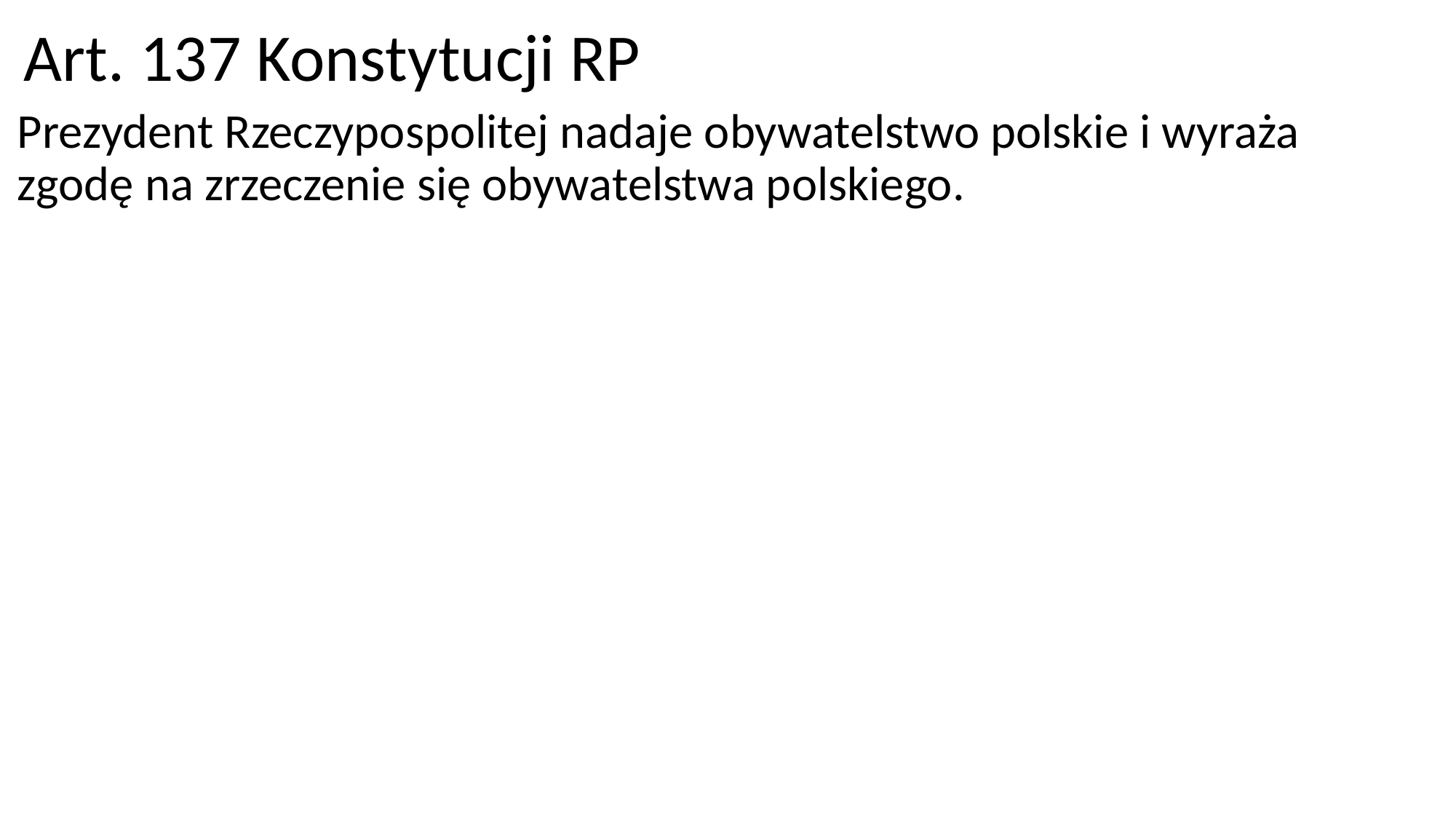

# Art. 137 Konstytucji RP
Prezydent Rzeczypospolitej nadaje obywatelstwo polskie i wyraża zgodę na zrzeczenie się obywatelstwa polskiego.